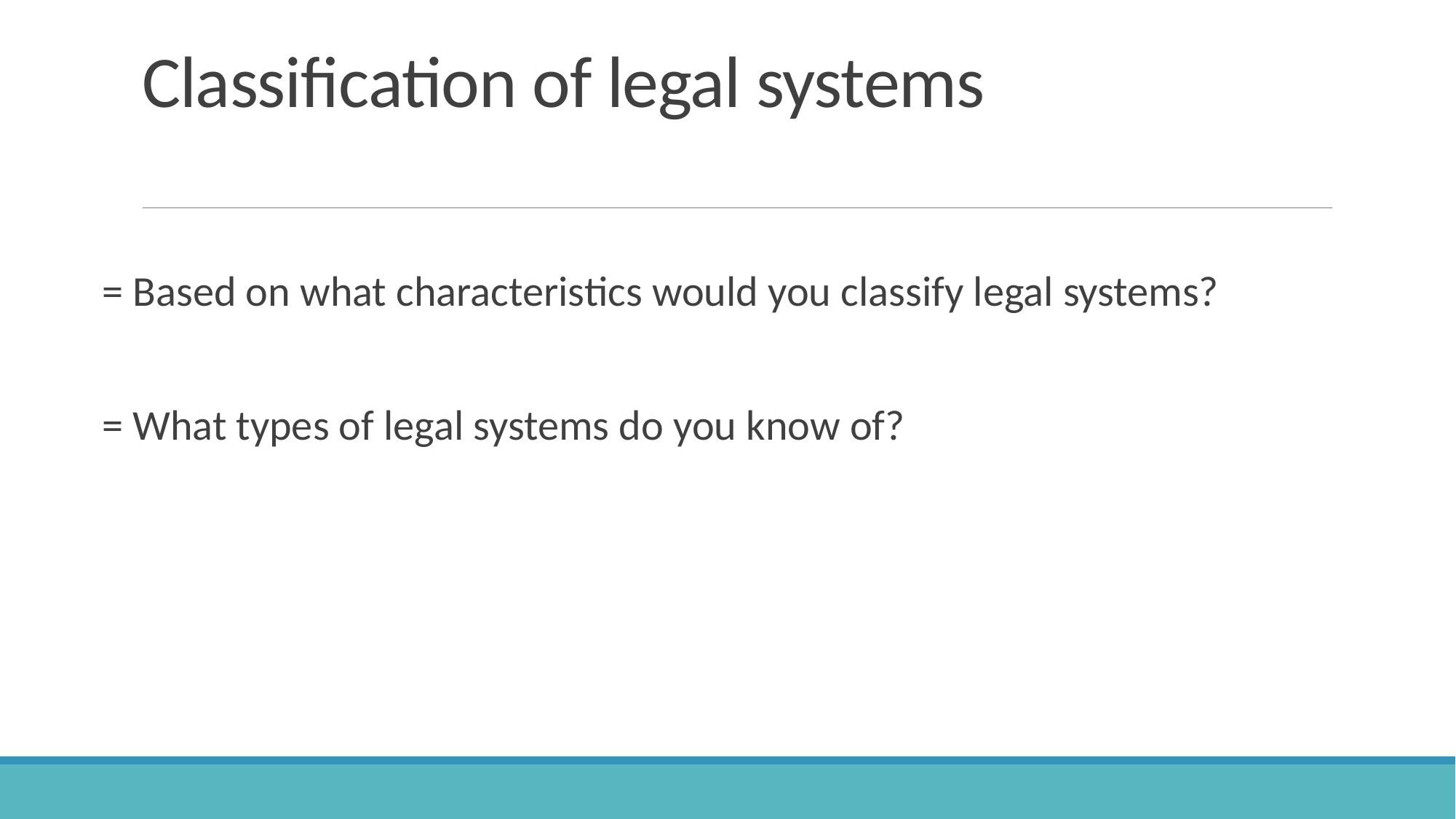

# Classification of legal systems
= Based on what characteristics would you classify legal systems?

= What types of legal systems do you know of?